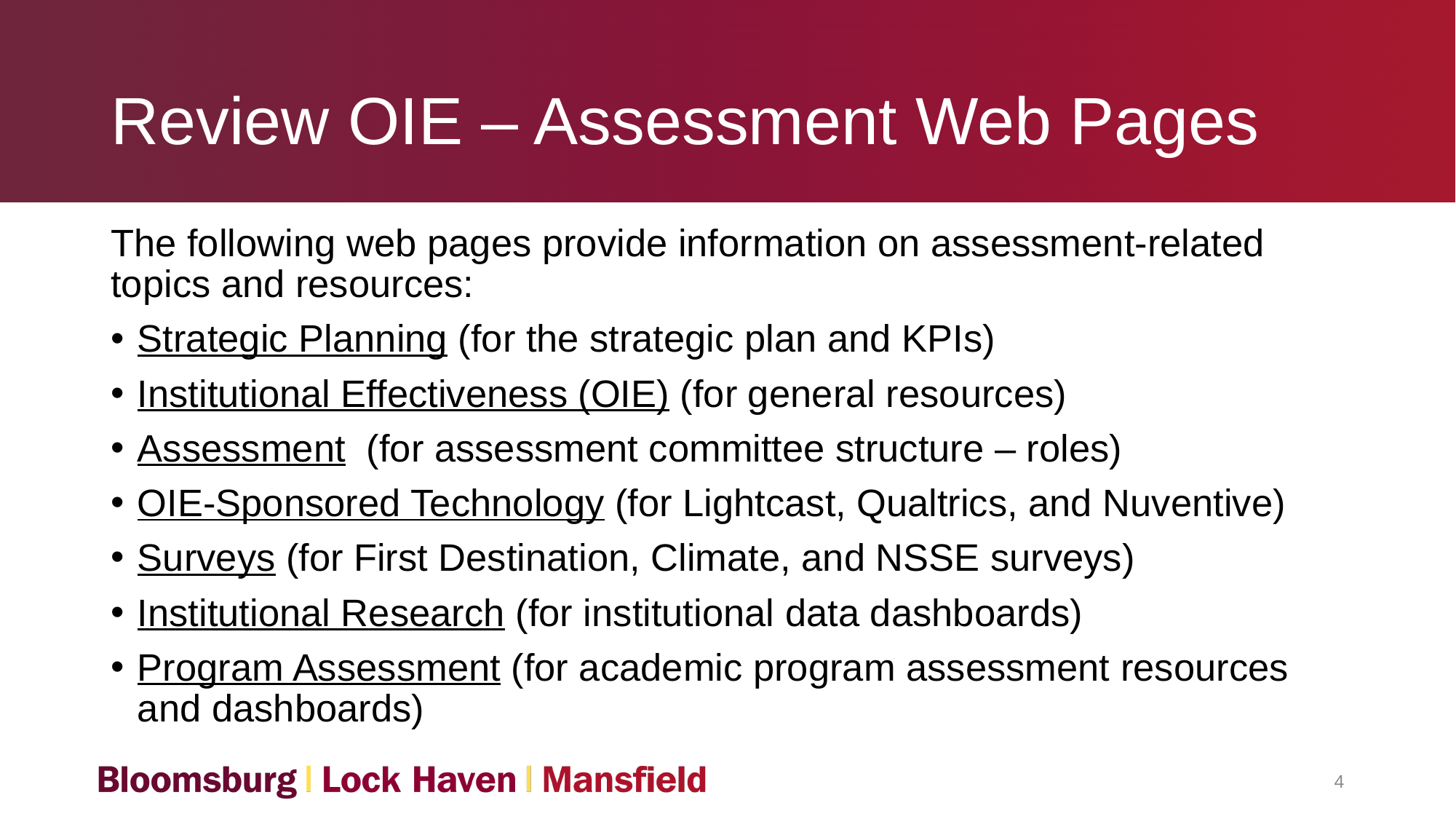

# Review OIE – Assessment Web Pages
The following web pages provide information on assessment-related topics and resources:
Strategic Planning (for the strategic plan and KPIs)
Institutional Effectiveness (OIE) (for general resources)
Assessment  (for assessment committee structure – roles)
OIE-Sponsored Technology (for Lightcast, Qualtrics, and Nuventive)
Surveys (for First Destination, Climate, and NSSE surveys)
Institutional Research (for institutional data dashboards)
Program Assessment (for academic program assessment resources and dashboards)

4